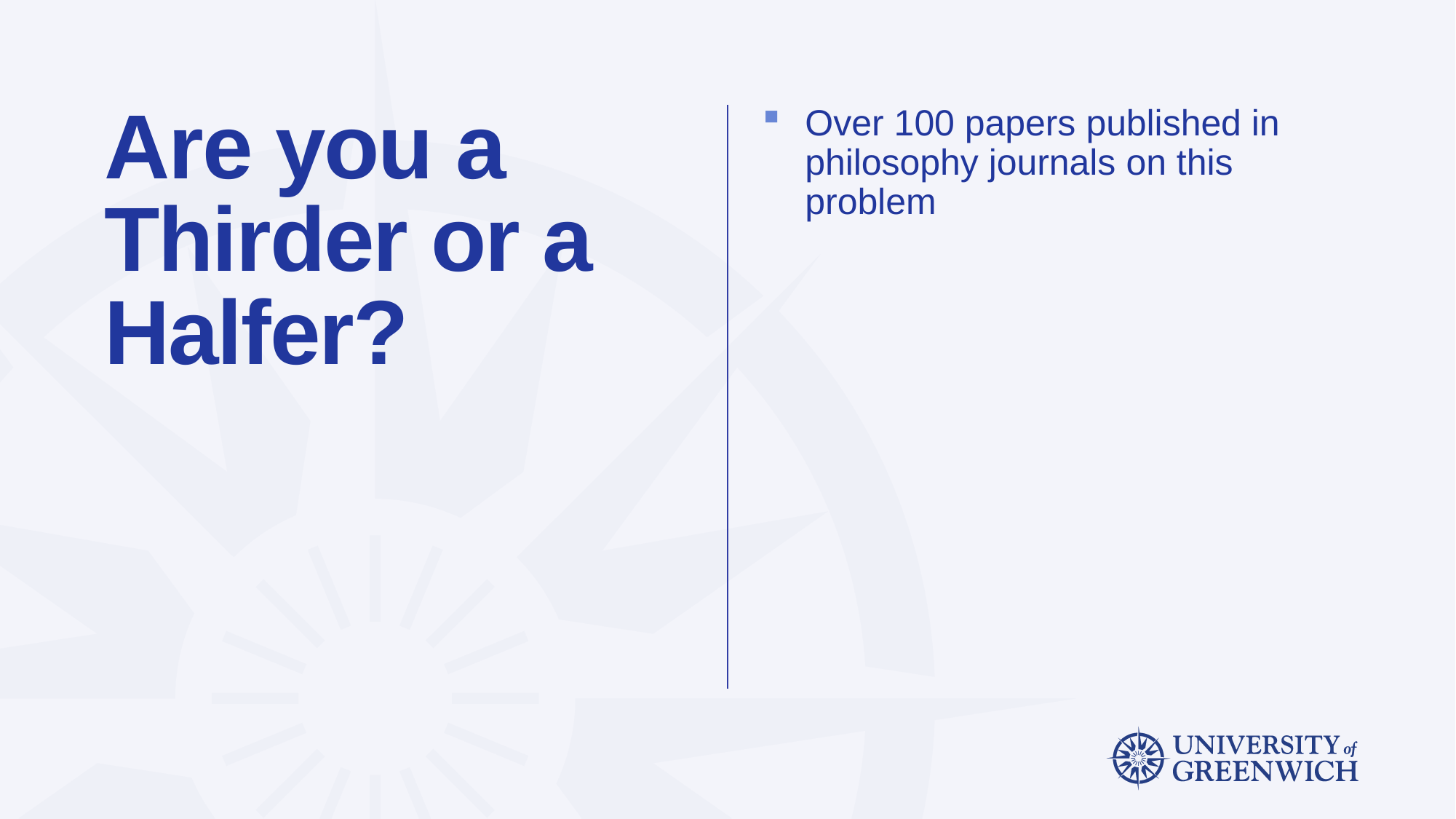

# Are you a Thirder or a  Halfer?
Over 100 papers published in philosophy journals on this problem